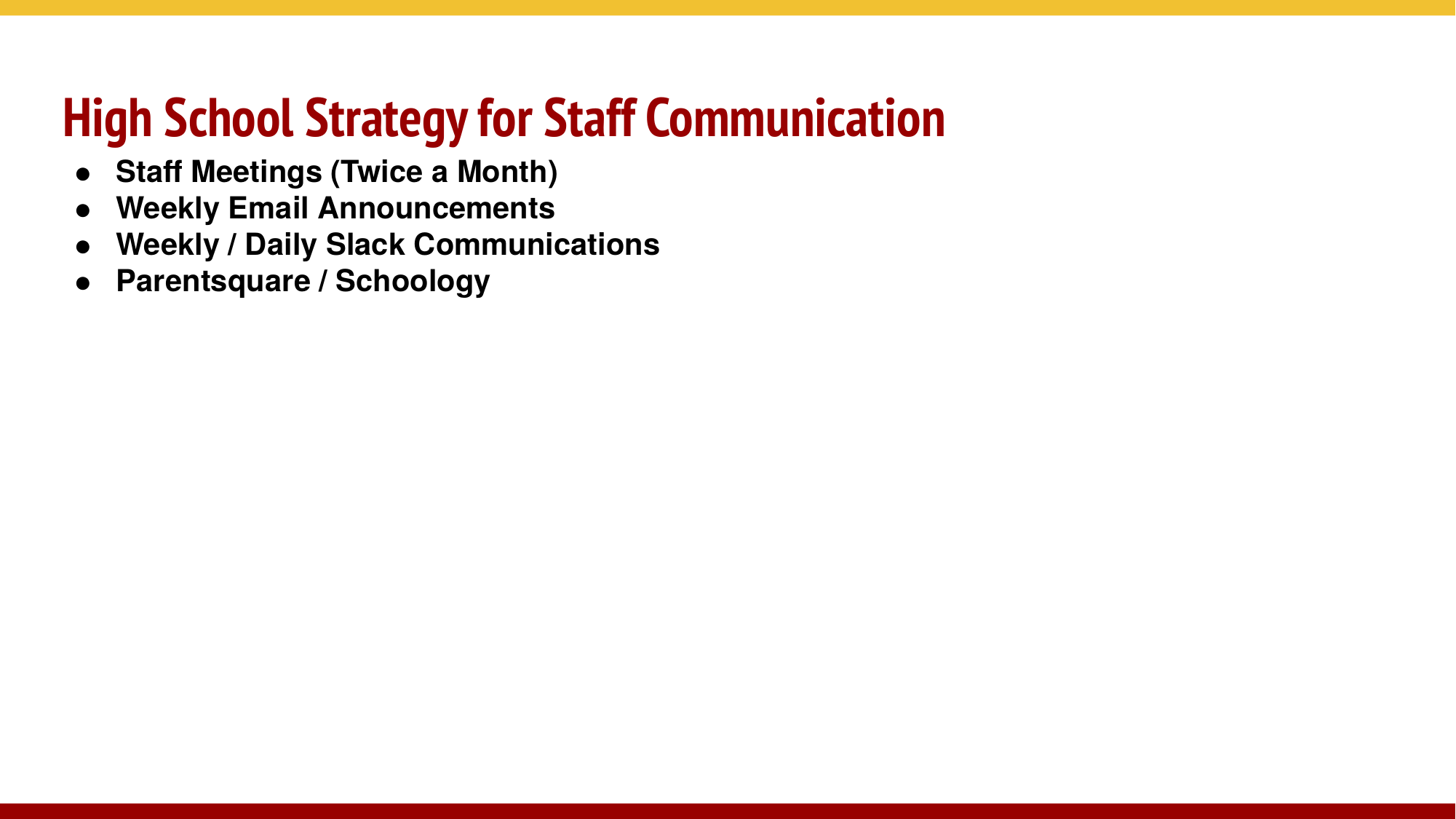

# High School Strategy for Staff Communication
Staff Meetings (Twice a Month)
Weekly Email Announcements
Weekly / Daily Slack Communications
Parentsquare / Schoology